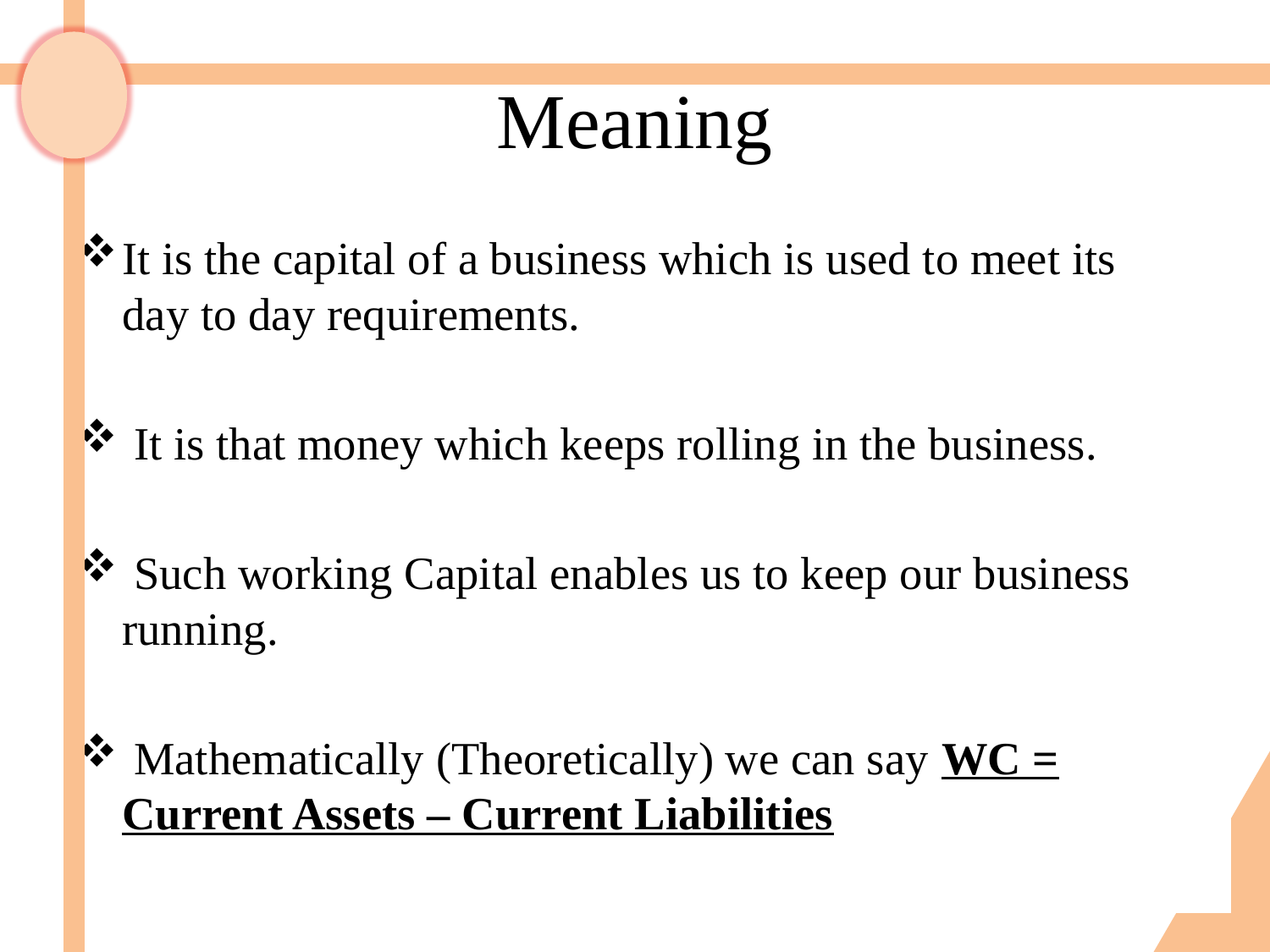

# Meaning

It is the capital of a business which is used to meet its day to day requirements.

 It is that money which keeps rolling in the business.

 Such working Capital enables us to keep our business running.

 Mathematically (Theoretically) we can say WC = Current Assets – Current Liabilities